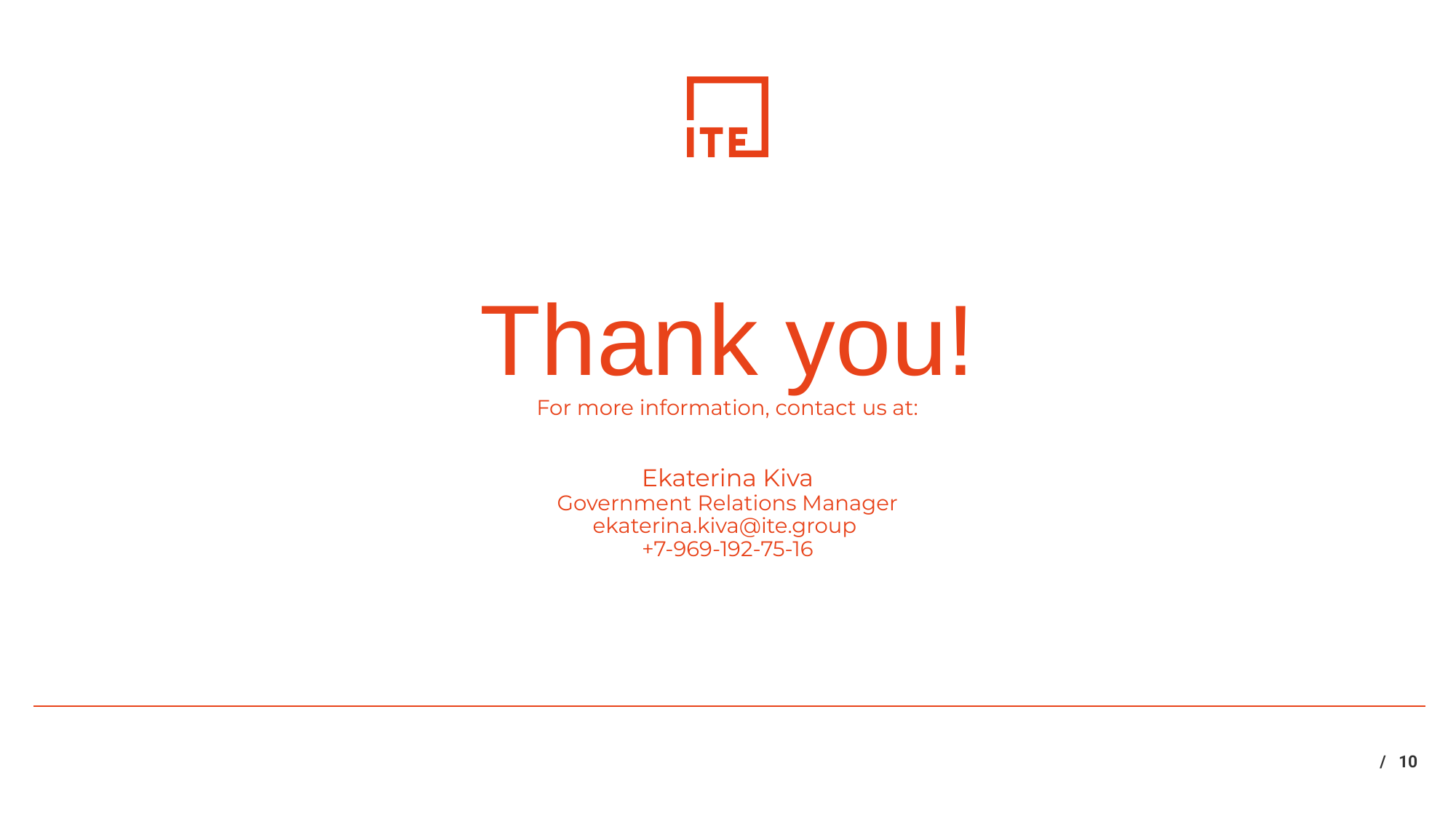

# Thank you! For more information, contact us at: Ekaterina Kiva Government Relations Manager ekaterina.kiva@ite.group +7-969-192-75-16
/   10